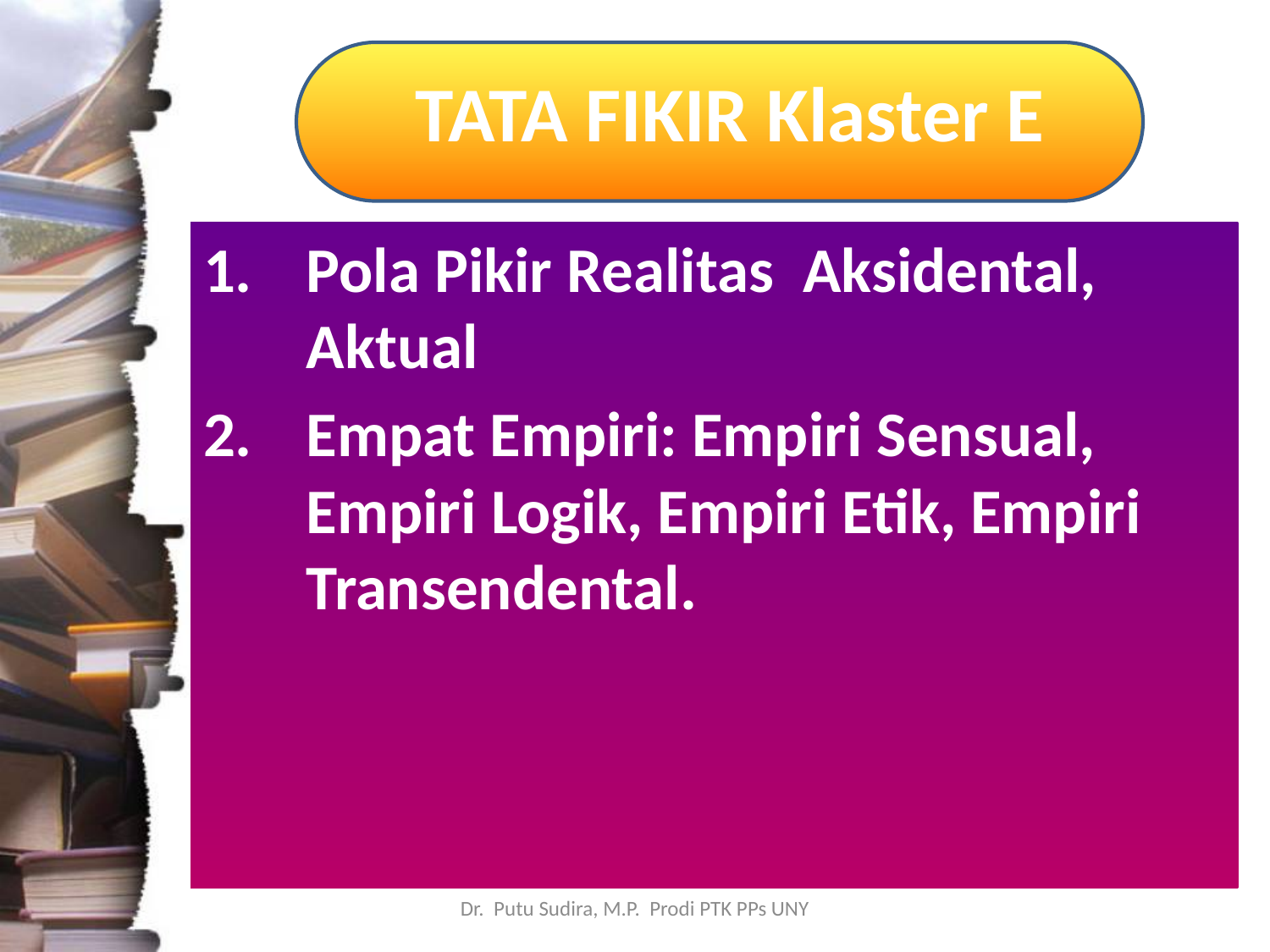

# TATA FIKIR Klaster E
Pola Pikir Realitas  Aksidental, Aktual
Empat Empiri: Empiri Sensual, Empiri Logik, Empiri Etik, Empiri Transendental.
Dr.  Putu Sudira, M.P.  Prodi PTK PPs UNY